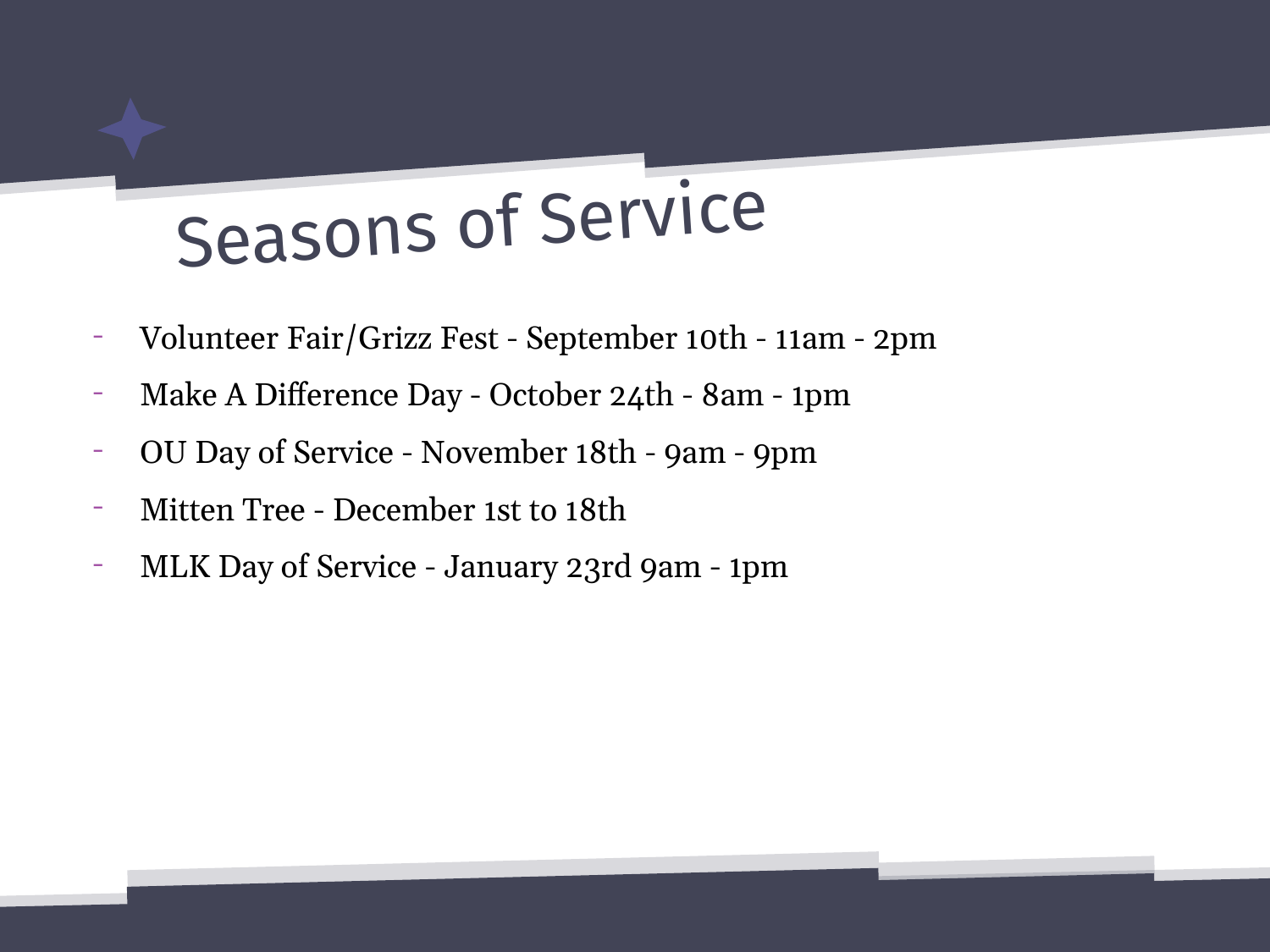

# Seasons of Service
Volunteer Fair/Grizz Fest - September 10th - 11am - 2pm
Make A Difference Day - October 24th - 8am - 1pm
OU Day of Service - November 18th - 9am - 9pm
Mitten Tree - December 1st to 18th
MLK Day of Service - January 23rd 9am - 1pm